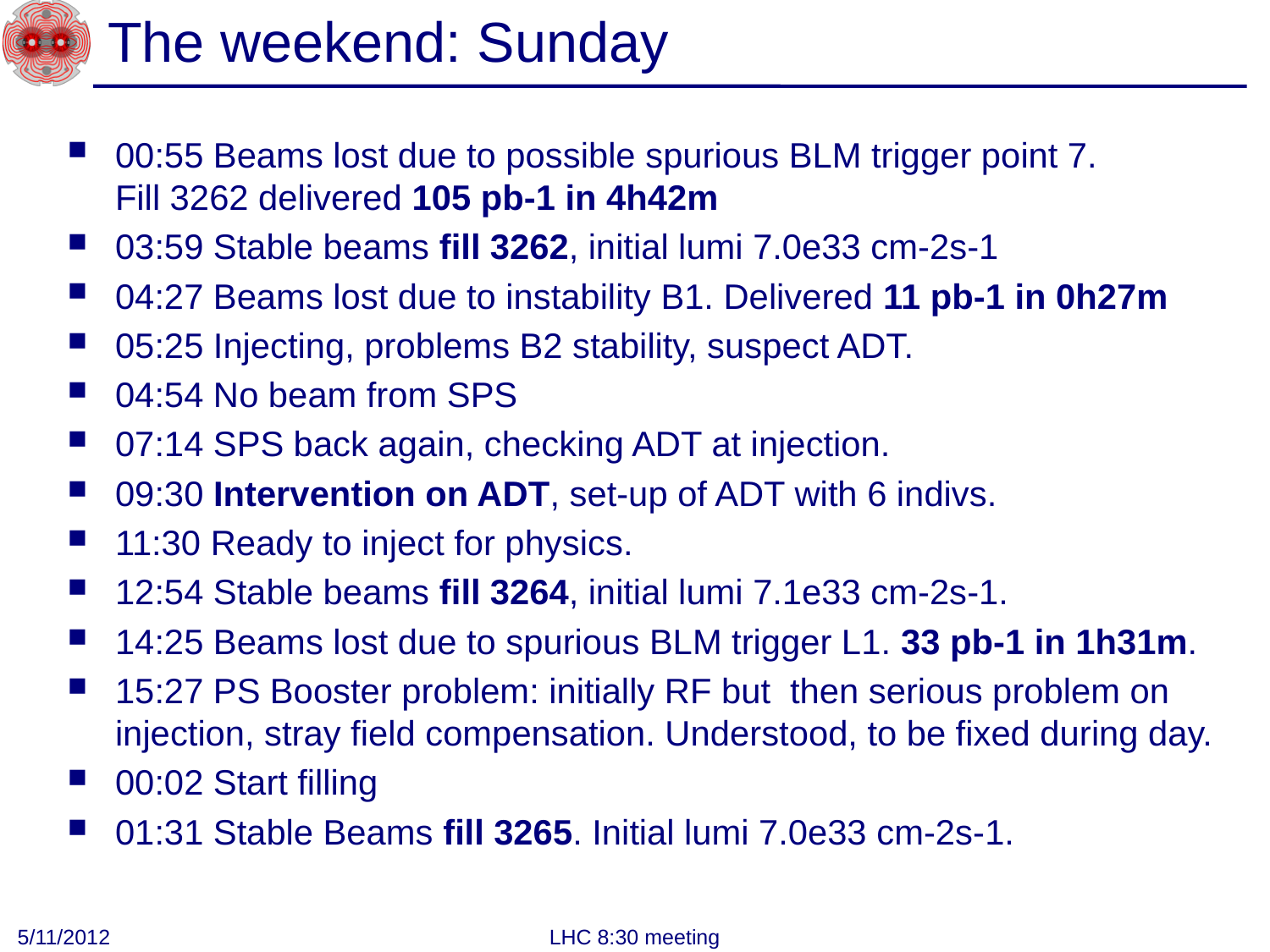

# The weekend: Sunday
00:55 Beams lost due to possible spurious BLM trigger point 7.
Fill 3262 delivered 105 pb-1 in 4h42m
03:59 Stable beams fill 3262, initial lumi 7.0e33 cm-2s-1
04:27 Beams lost due to instability B1. Delivered 11 pb-1 in 0h27m
05:25 Injecting, problems B2 stability, suspect ADT.
04:54 No beam from SPS
07:14 SPS back again, checking ADT at injection.
09:30 Intervention on ADT, set-up of ADT with 6 indivs.
11:30 Ready to inject for physics.
12:54 Stable beams fill 3264, initial lumi 7.1e33 cm-2s-1.
14:25 Beams lost due to spurious BLM trigger L1. 33 pb-1 in 1h31m.
15:27 PS Booster problem: initially RF but  then serious problem on injection, stray field compensation. Understood, to be fixed during day.
00:02 Start filling
01:31 Stable Beams fill 3265. Initial lumi 7.0e33 cm-2s-1.

5/11/2012
LHC 8:30 meeting